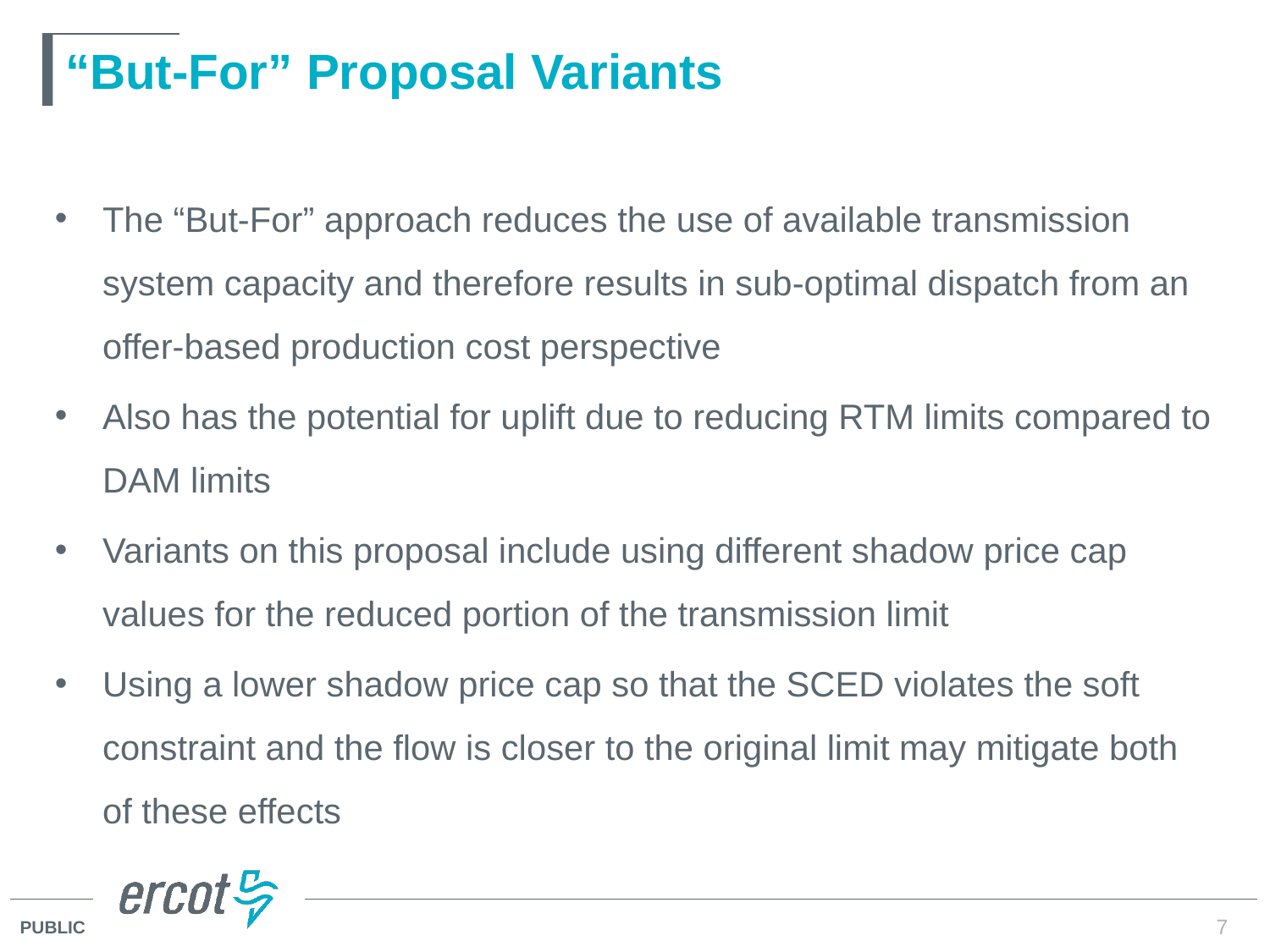

# “But-For” Proposal Variants
The “But-For” approach reduces the use of available transmission system capacity and therefore results in sub-optimal dispatch from an offer-based production cost perspective
Also has the potential for uplift due to reducing RTM limits compared to DAM limits
Variants on this proposal include using different shadow price cap values for the reduced portion of the transmission limit
Using a lower shadow price cap so that the SCED violates the soft constraint and the flow is closer to the original limit may mitigate both of these effects
7